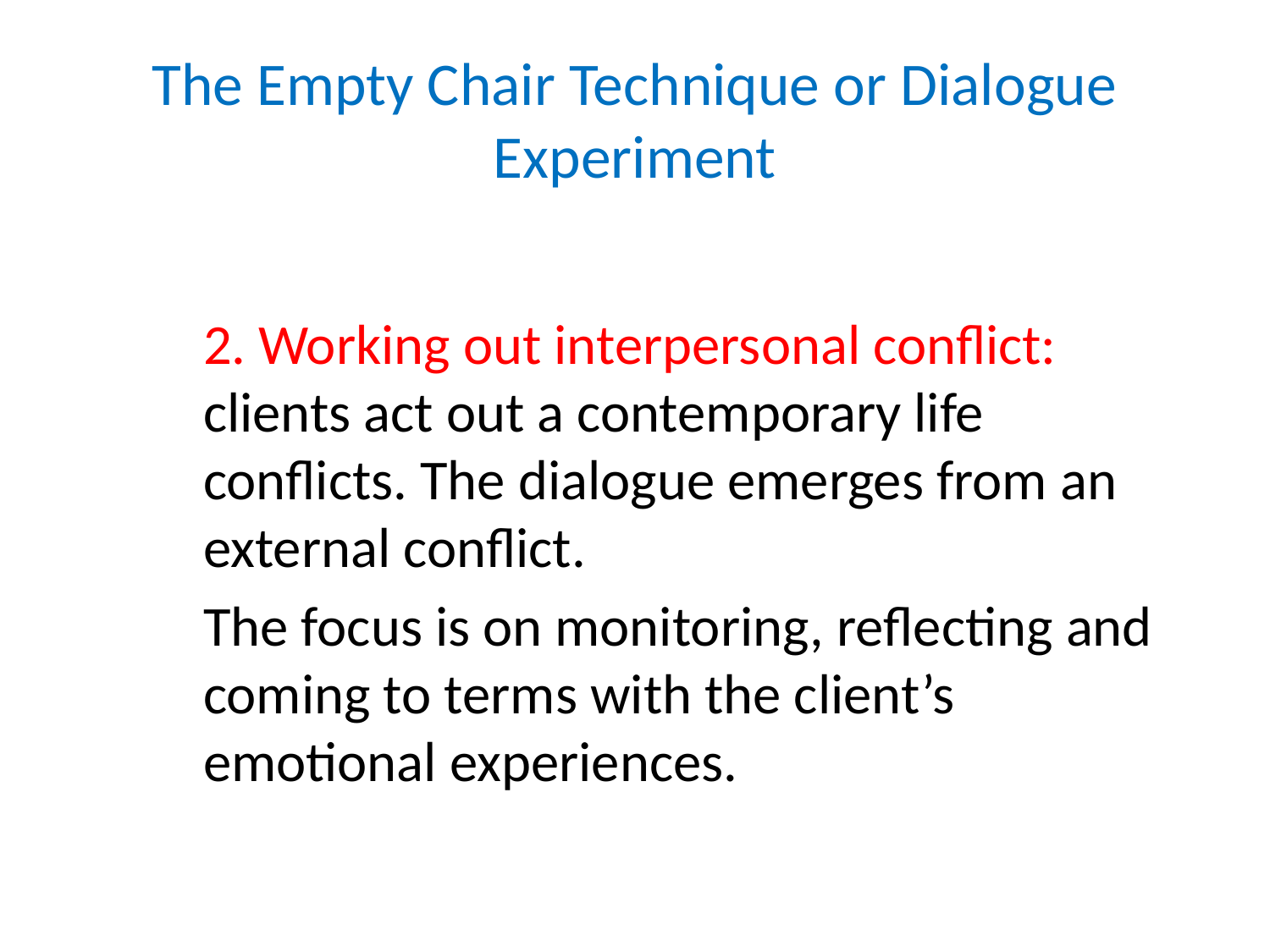

# The Empty Chair Technique or Dialogue Experiment

2. Working out interpersonal conflict: clients act out a contemporary life conflicts. The dialogue emerges from an external conflict.
The focus is on monitoring, reflecting and coming to terms with the client’s emotional experiences.